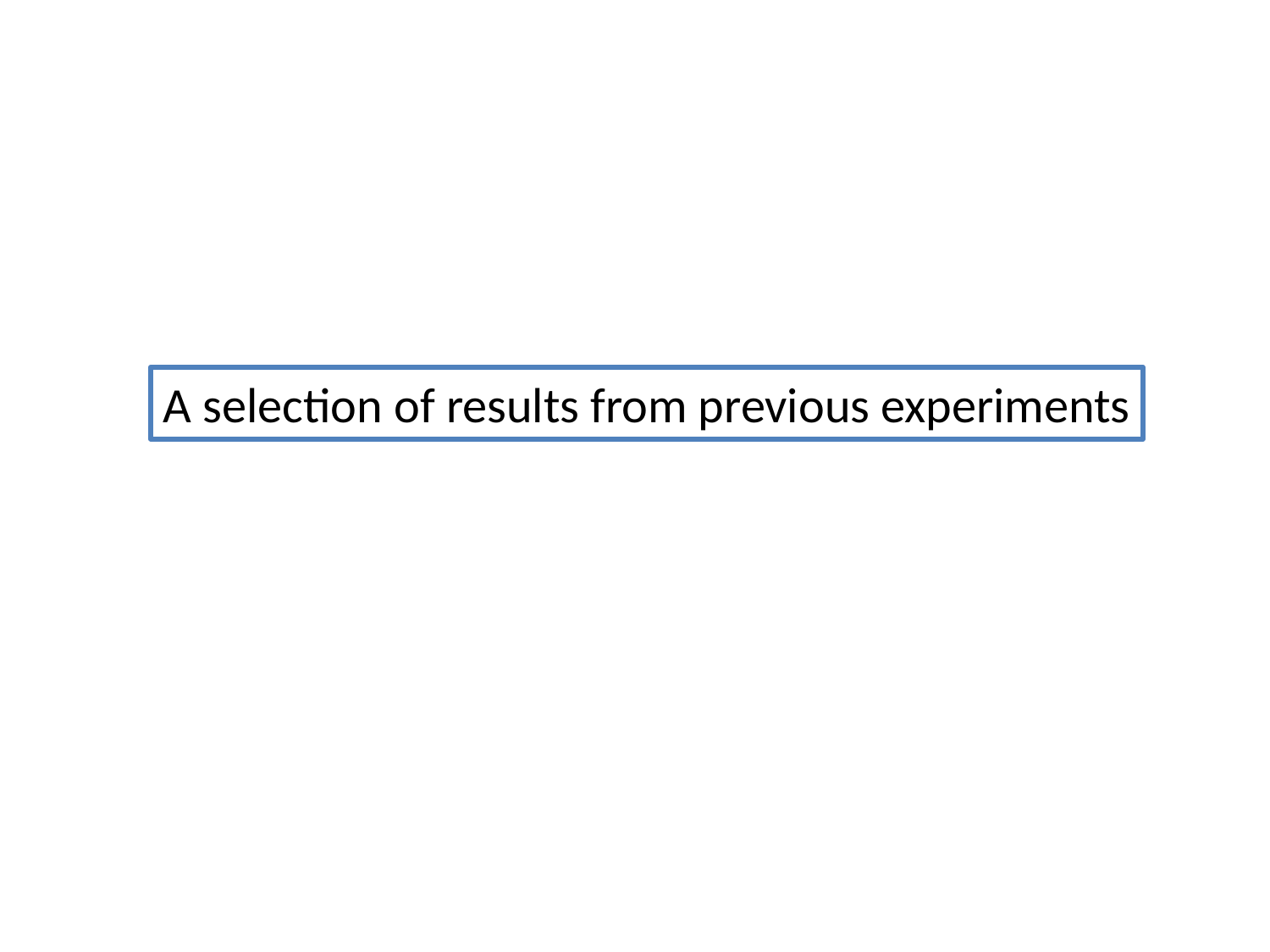

A selection of results from previous experiments